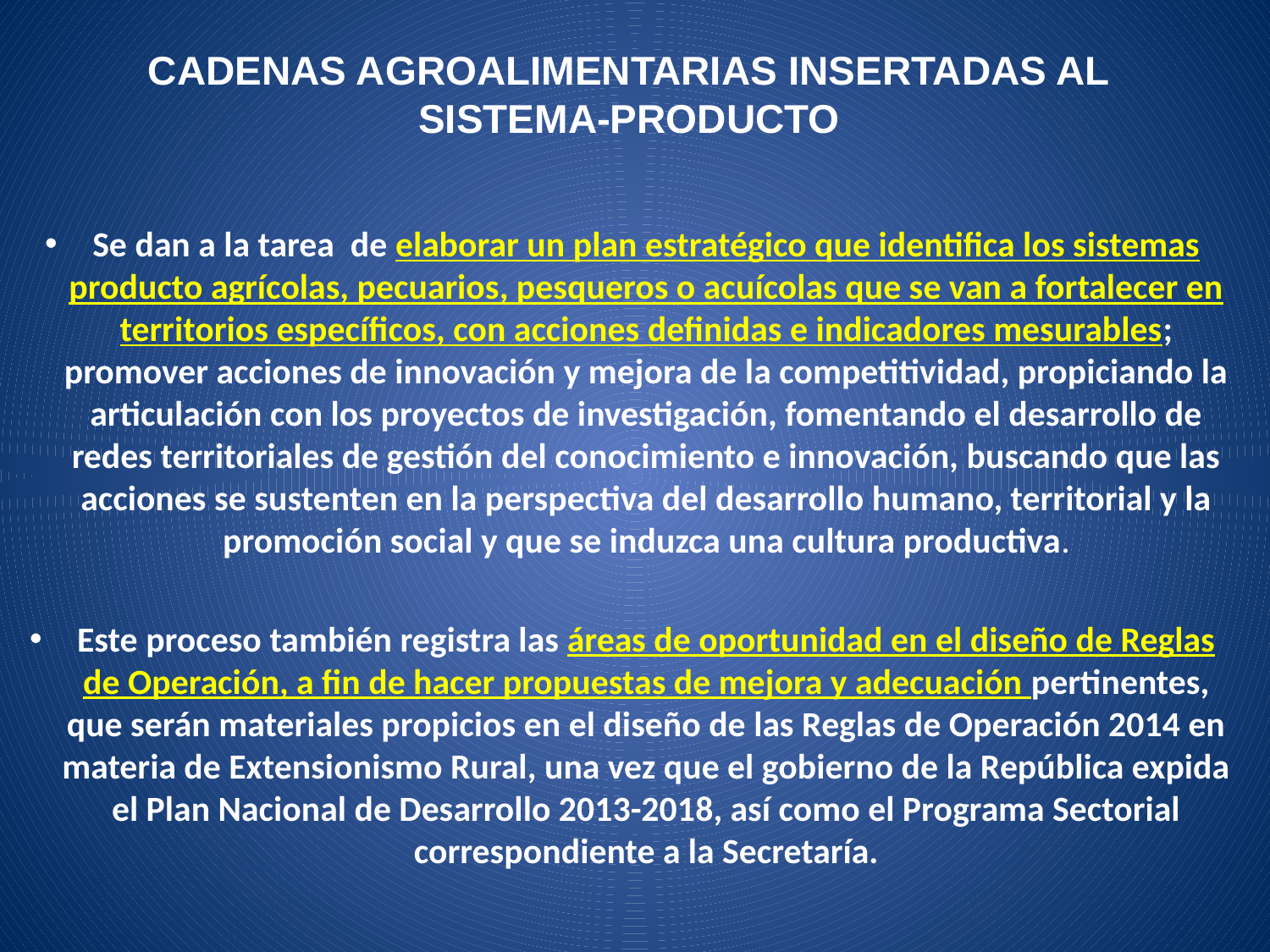

# CADENAS AGROALIMENTARIAS INSERTADAS AL SISTEMA-PRODUCTO

Se dan a la tarea  de elaborar un plan estratégico que identifica los sistemas producto agrícolas, pecuarios, pesqueros o acuícolas que se van a fortalecer en territorios específicos, con acciones definidas e indicadores mesurables; promover acciones de innovación y mejora de la competitividad, propiciando la articulación con los proyectos de investigación, fomentando el desarrollo de redes territoriales de gestión del conocimiento e innovación, buscando que las acciones se sustenten en la perspectiva del desarrollo humano, territorial y la promoción social y que se induzca una cultura productiva.

Este proceso también registra las áreas de oportunidad en el diseño de Reglas de Operación, a fin de hacer propuestas de mejora y adecuación pertinentes, que serán materiales propicios en el diseño de las Reglas de Operación 2014 en materia de Extensionismo Rural, una vez que el gobierno de la República expida el Plan Nacional de Desarrollo 2013-2018, así como el Programa Sectorial correspondiente a la Secretaría.